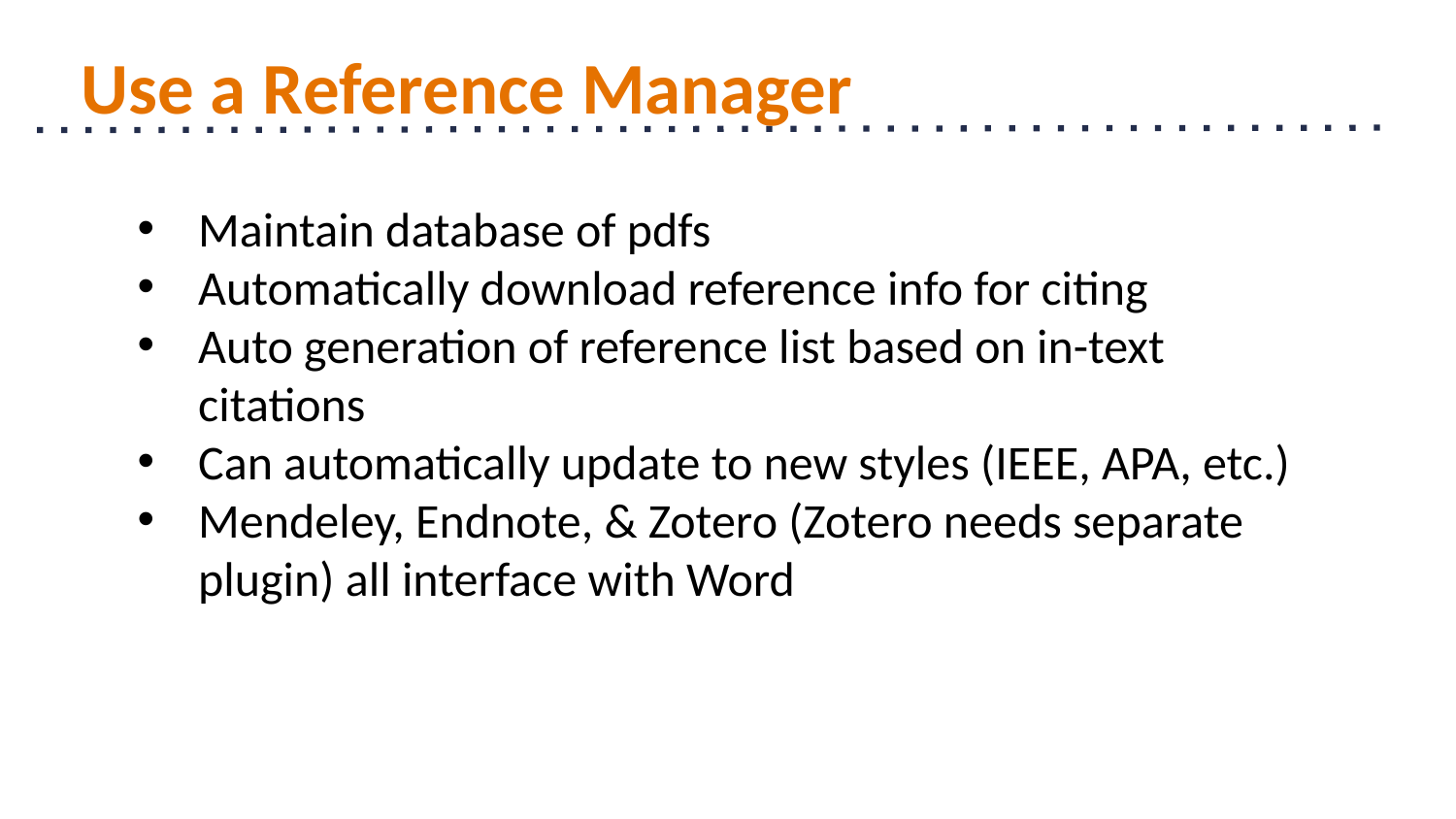

# Use a Reference Manager
Maintain database of pdfs
Automatically download reference info for citing
Auto generation of reference list based on in-text citations
Can automatically update to new styles (IEEE, APA, etc.)
Mendeley, Endnote, & Zotero (Zotero needs separate plugin) all interface with Word